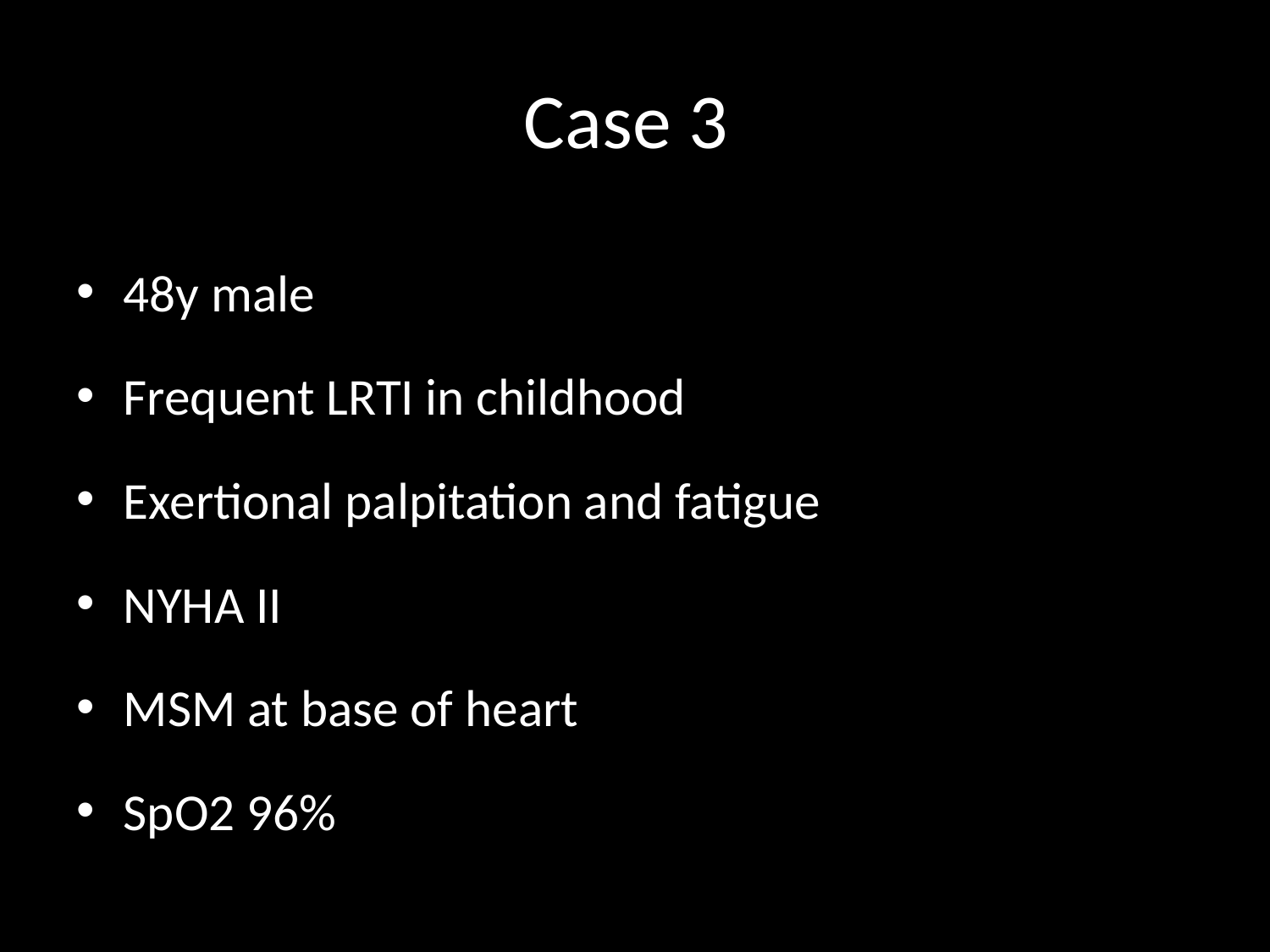

# Case 3
48y male
Frequent LRTI in childhood
Exertional palpitation and fatigue
NYHA II
MSM at base of heart
SpO2 96%